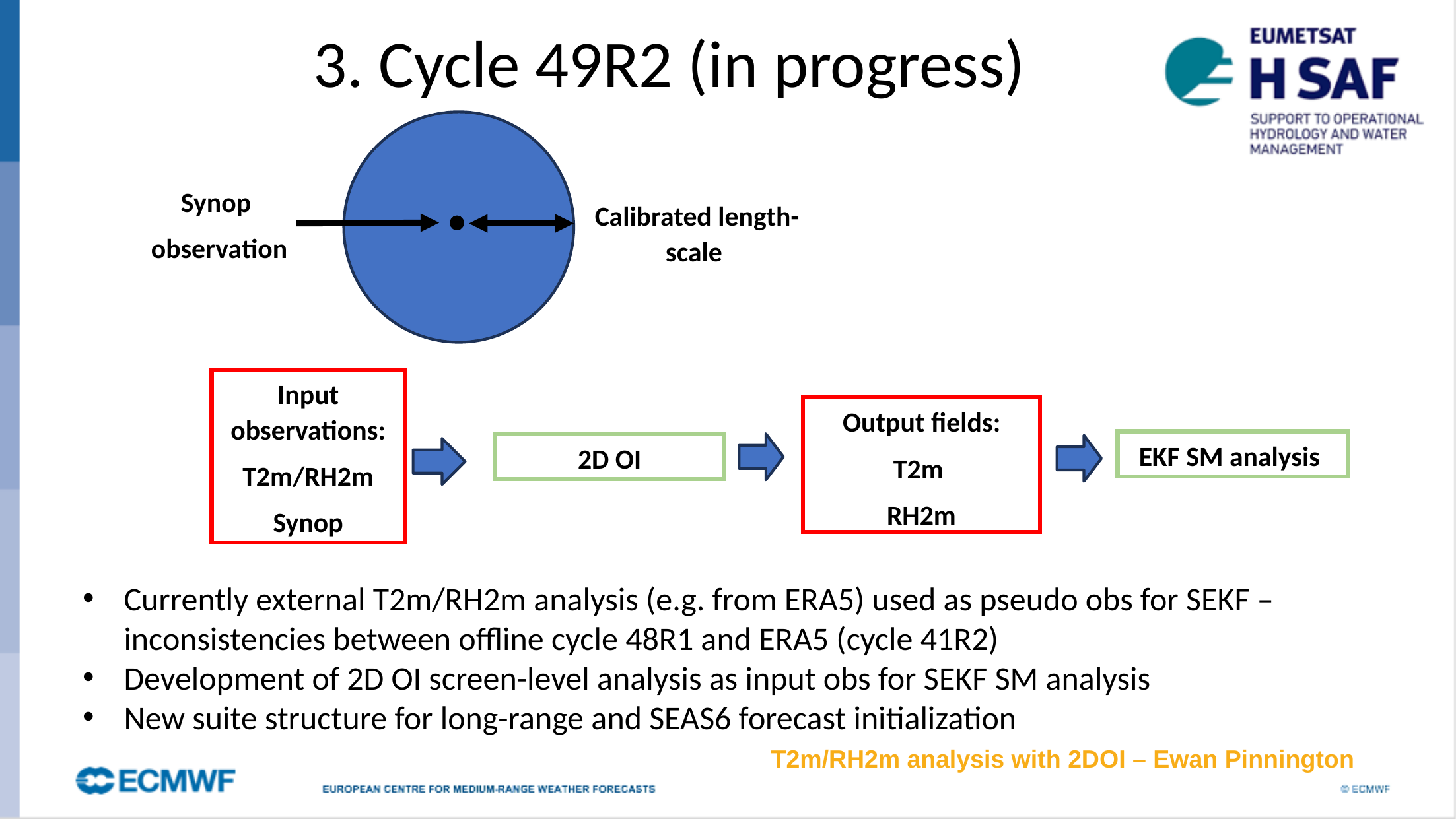

3. Cycle 49R2 (in progress)

Synop
observation
Calibrated length-scale

Input observations:
T2m/RH2m
Synop
Output fields:
T2m
RH2m
EKF SM analysis
2D OI

Currently external T2m/RH2m analysis (e.g. from ERA5) used as pseudo obs for SEKF – inconsistencies between offline cycle 48R1 and ERA5 (cycle 41R2)
Development of 2D OI screen-level analysis as input obs for SEKF SM analysis
New suite structure for long-range and SEAS6 forecast initialization
T2m/RH2m analysis with 2DOI – Ewan Pinnington